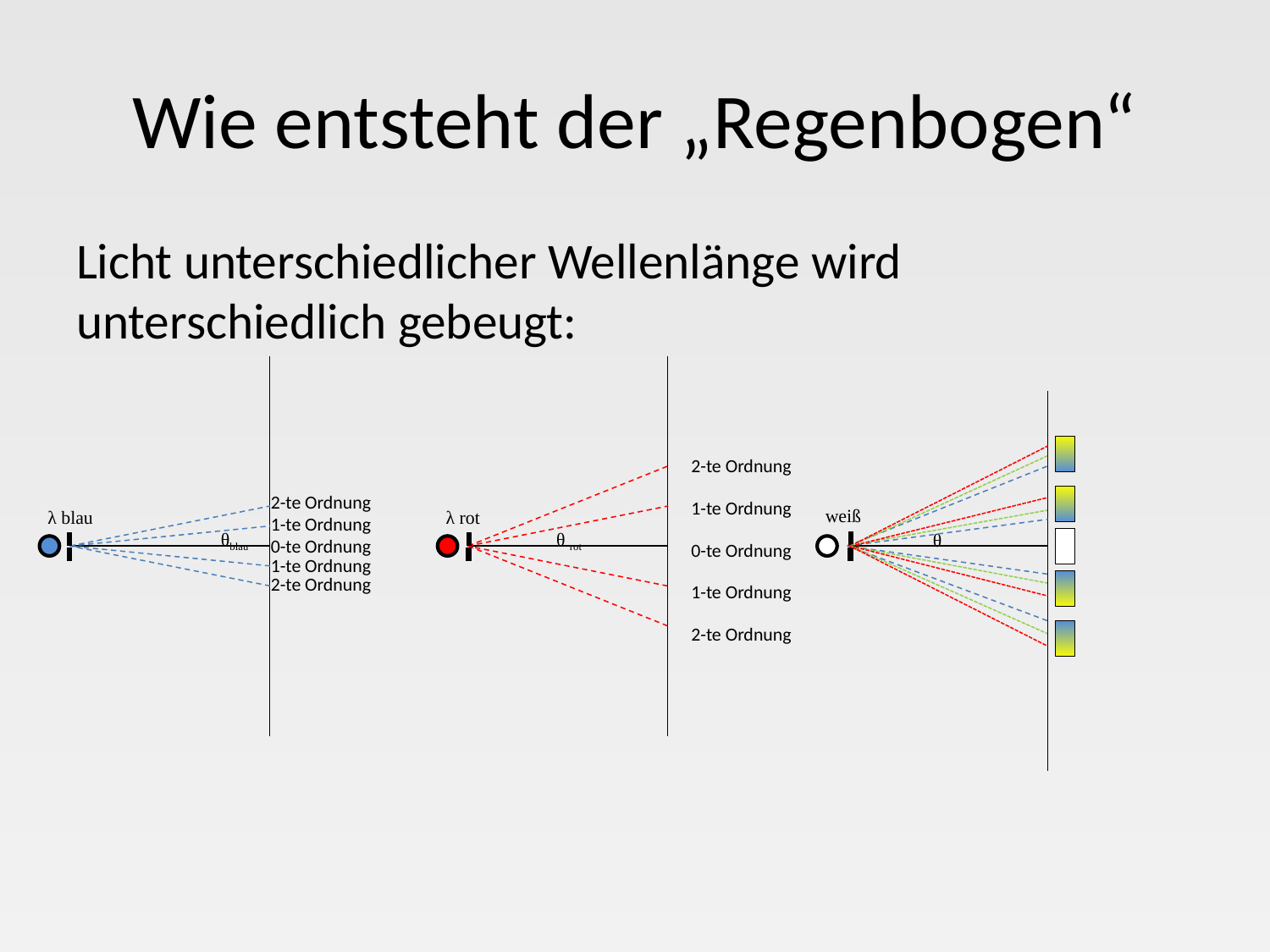

# Wie entsteht der „Regenbogen“
Licht unterschiedlicher Wellenlänge wird unterschiedlich gebeugt:

2-te Ordnung
2-te Ordnung

1-te Ordnung
weiß
λ blau
λ rot
1-te Ordnung
θ rot
 θblau

0-te Ordnung
θ
0-te Ordnung

1-te Ordnung
2-te Ordnung

1-te Ordnung
2-te Ordnung